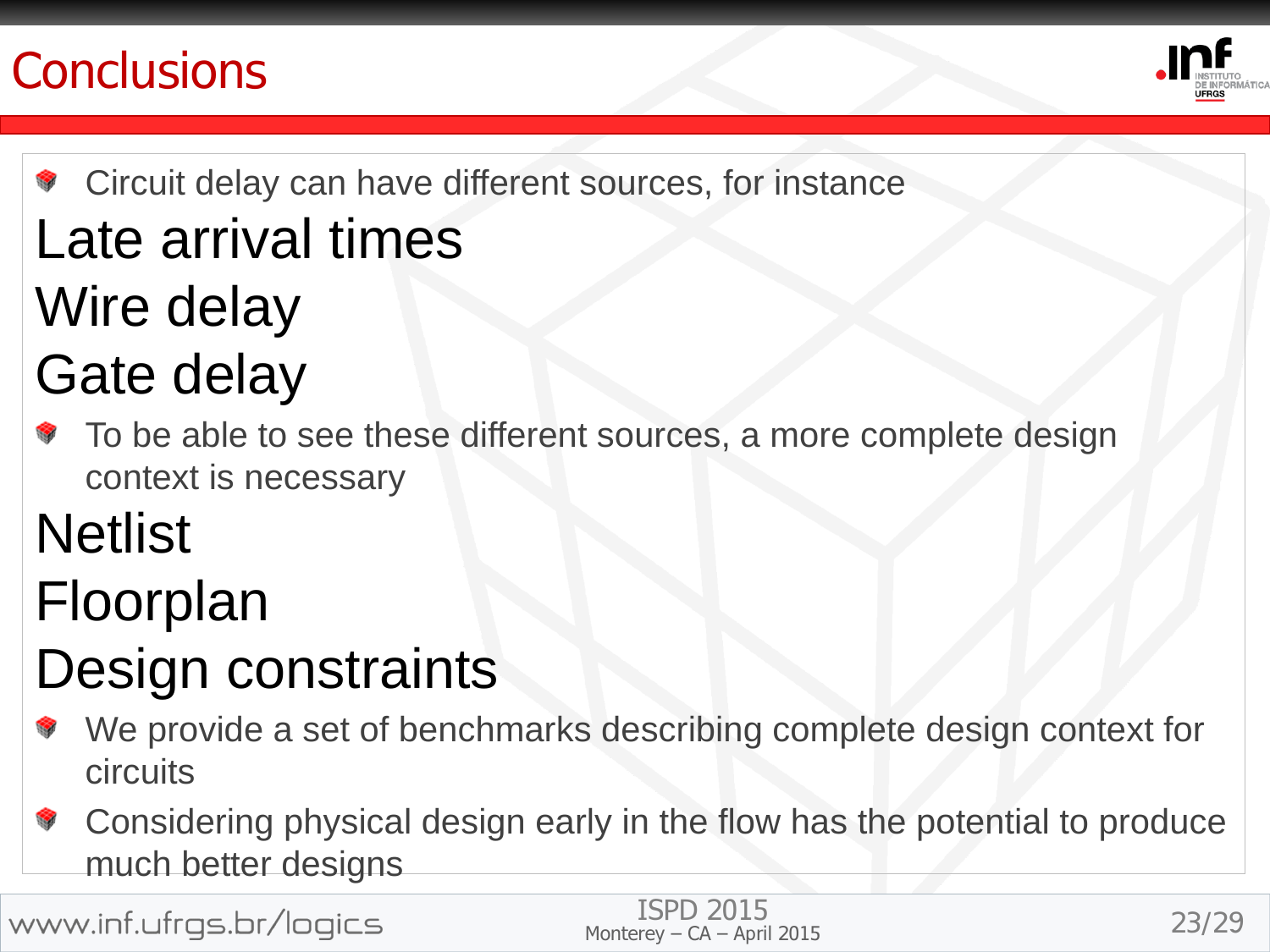

# Conclusions
Circuit delay can have different sources, for instance
Late arrival times
Wire delay
Gate delay
To be able to see these different sources, a more complete design context is necessary
Netlist
Floorplan
Design constraints
We provide a set of benchmarks describing complete design context for circuits
Considering physical design early in the flow has the potential to produce much better designs